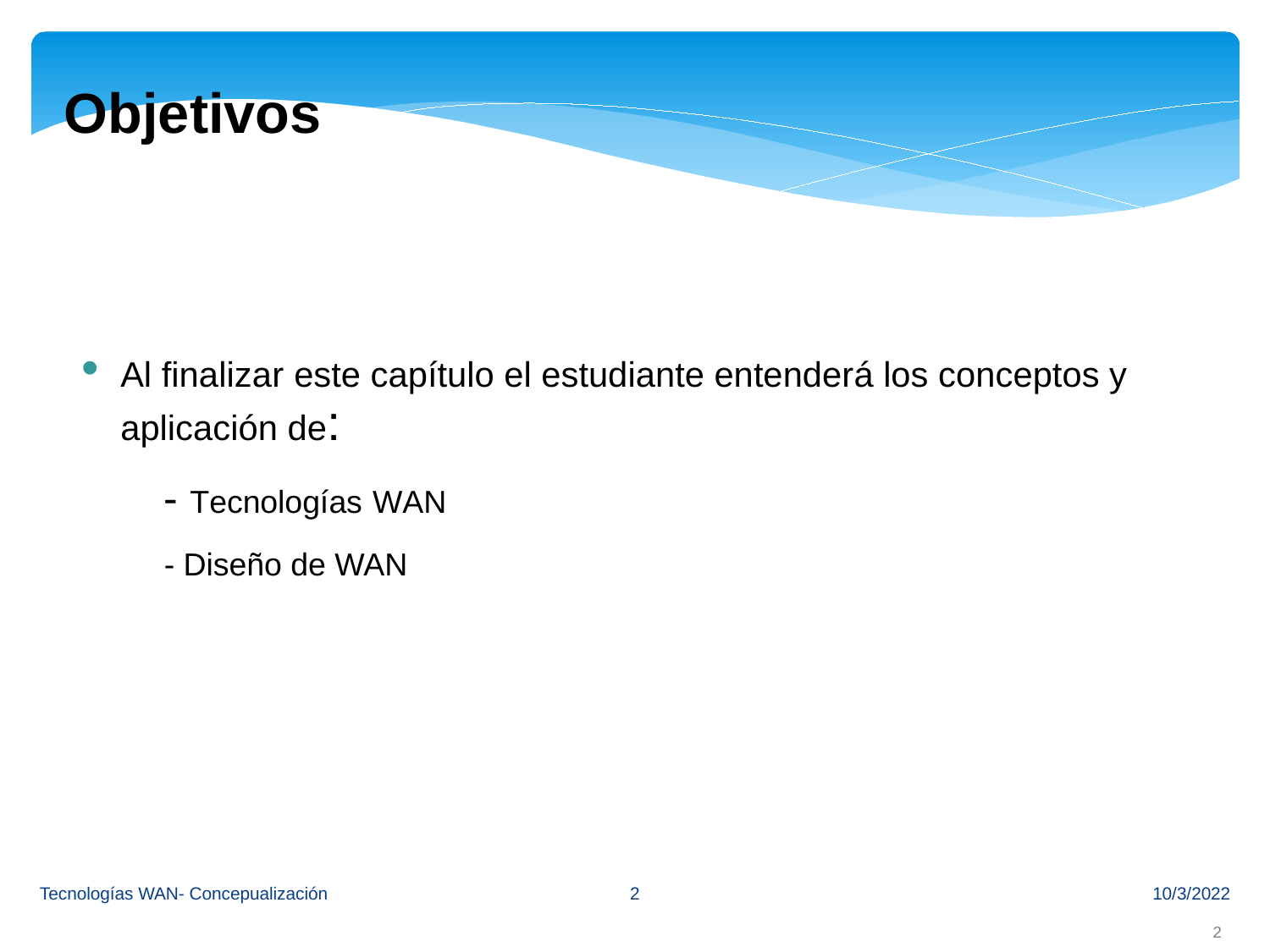

Objetivos
•
Al finalizar este capítulo el estudiante entenderá los conceptos y aplicación de:
- Tecnologías WAN
- Diseño de WAN

2
Tecnologías WAN- Concepualización
10/3/2022
2